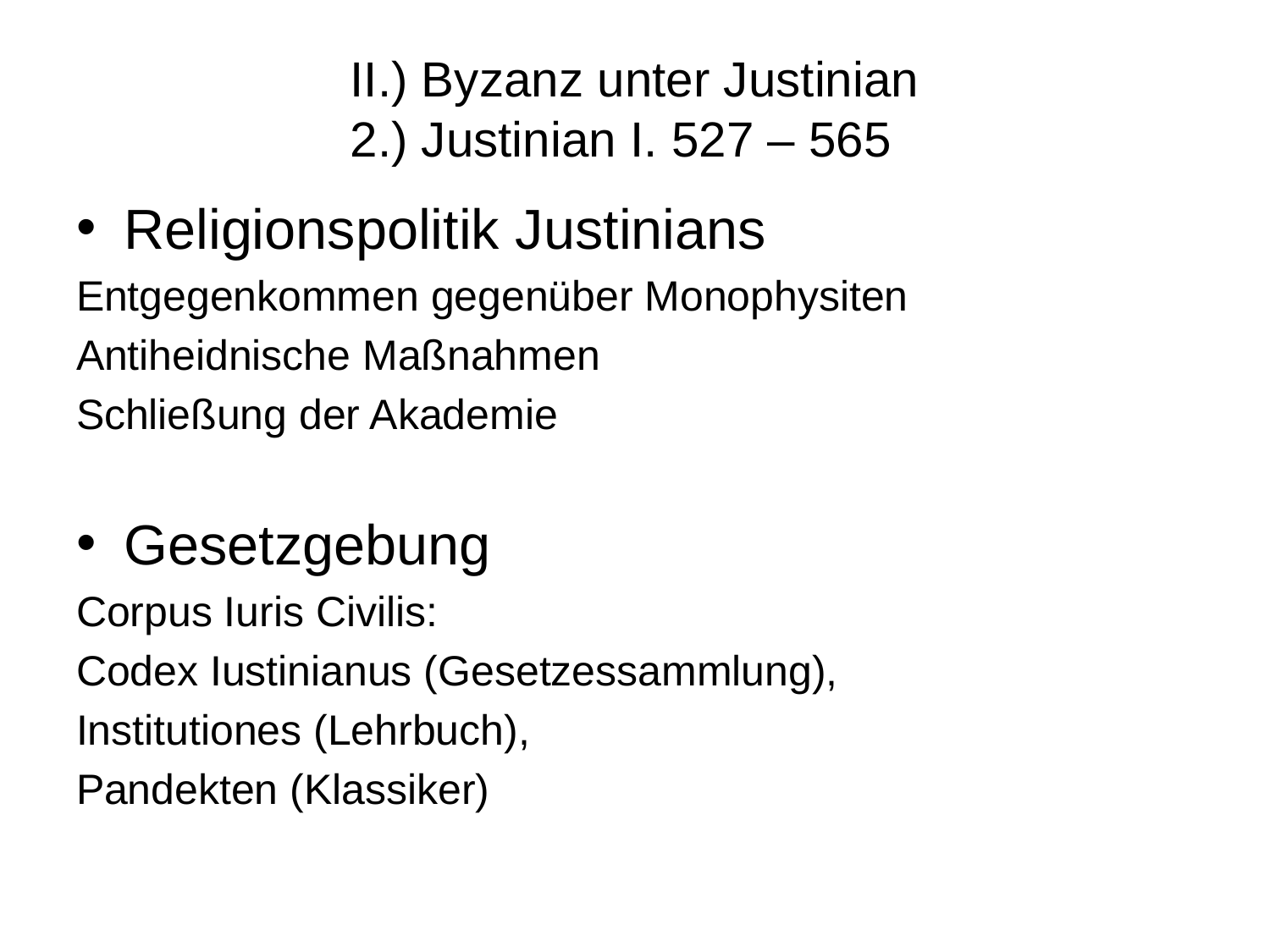

II.) Byzanz unter Justinian
2.) Justinian I. 527 – 565
Religionspolitik Justinians
Entgegenkommen gegenüber Monophysiten
Antiheidnische Maßnahmen
Schließung der Akademie

Gesetzgebung
Corpus Iuris Civilis:
Codex Iustinianus (Gesetzessammlung),
Institutiones (Lehrbuch),
Pandekten (Klassiker)